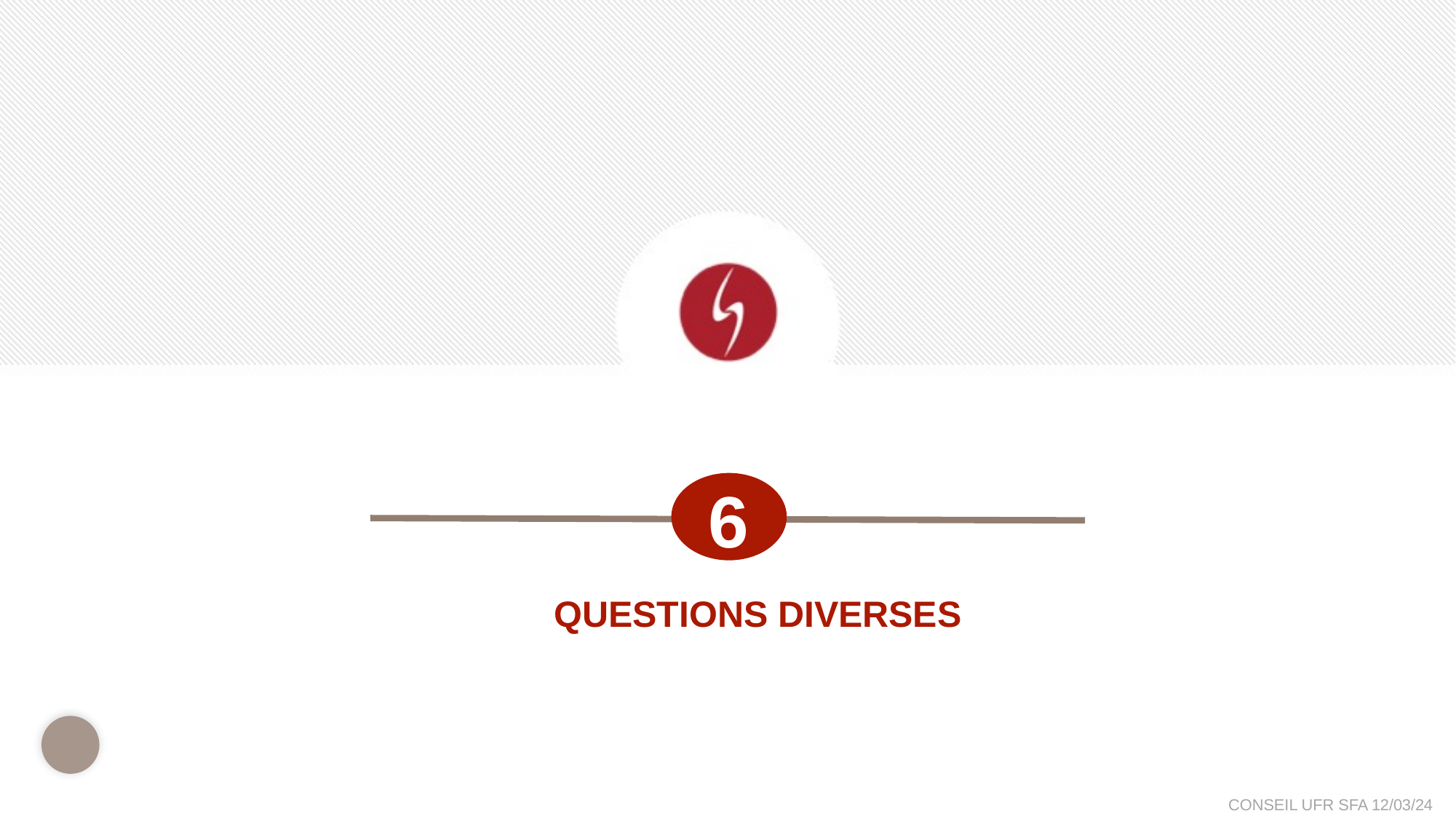

6

Questions diverses

50
CONSEIL UFR SFA 12/03/24